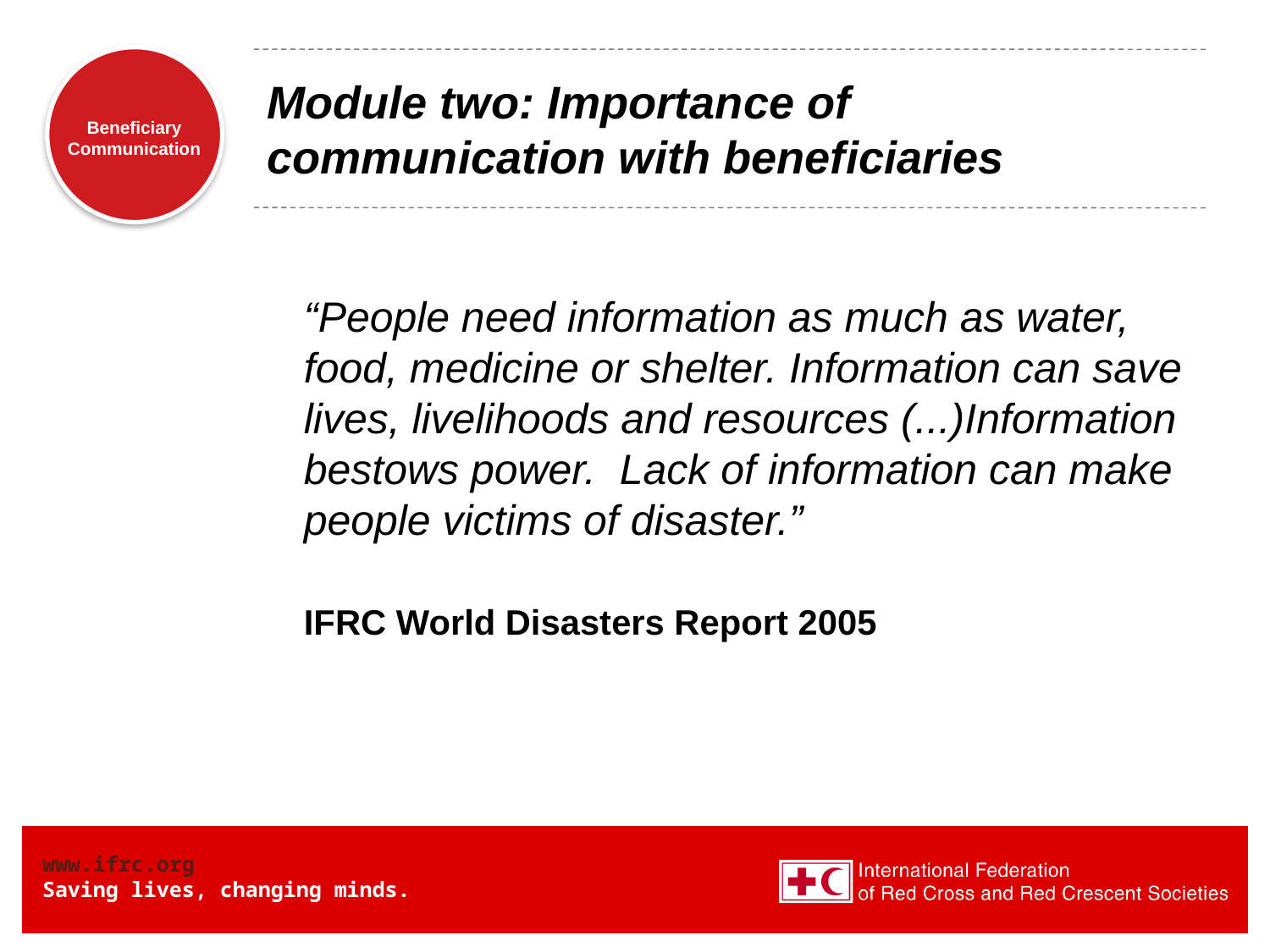

# Module two: Importance of communication with beneficiaries

	“People need information as much as water, food, medicine or shelter. Information can save lives, livelihoods and resources (...)Information bestows power.  Lack of information can make people victims of disaster.”

	IFRC World Disasters Report 2005